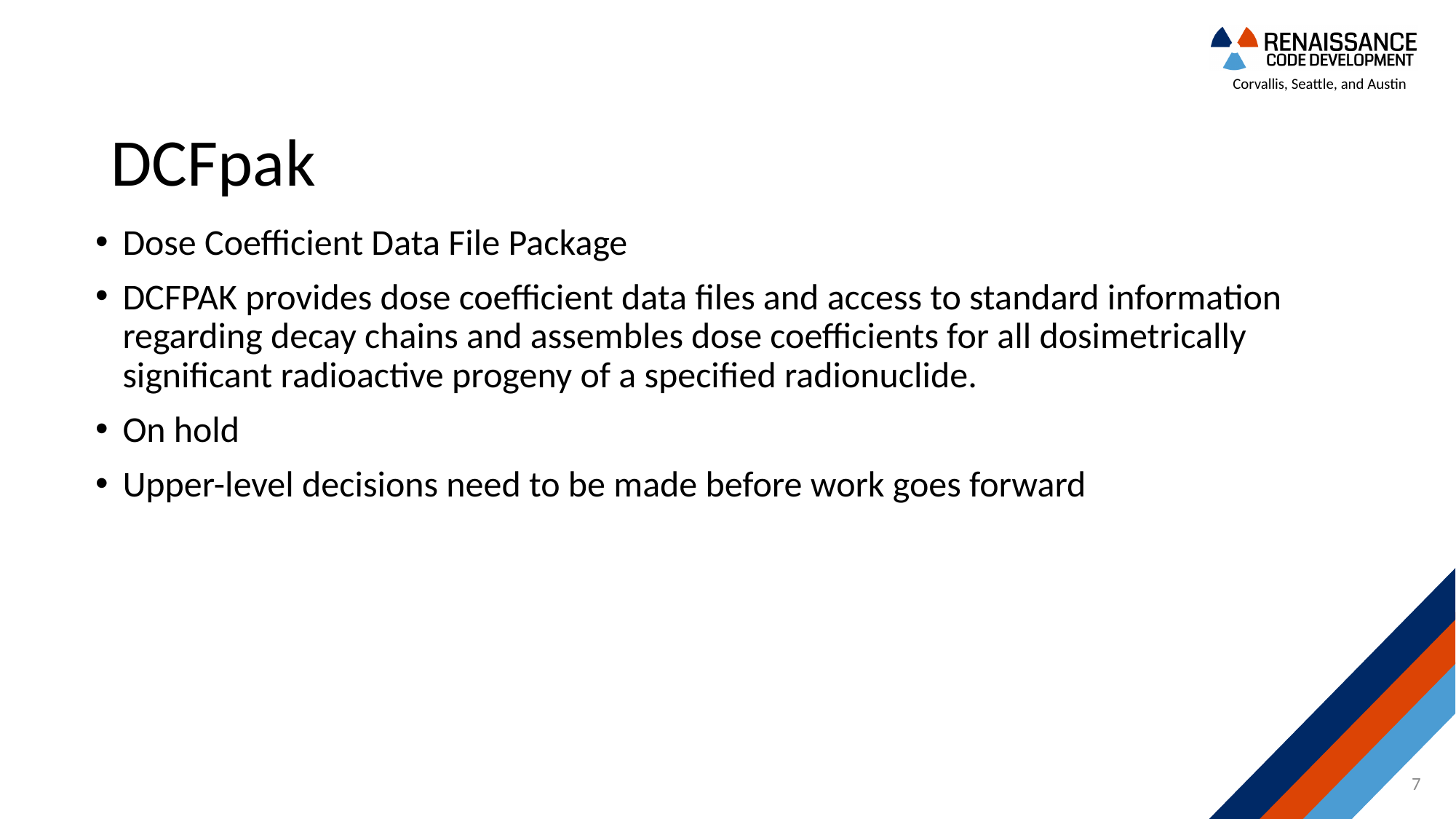

# DCFpak
Dose Coefficient Data File Package
DCFPAK provides dose coefficient data files and access to standard information regarding decay chains and assembles dose coefficients for all dosimetrically significant radioactive progeny of a specified radionuclide.
On hold
Upper-level decisions need to be made before work goes forward

7